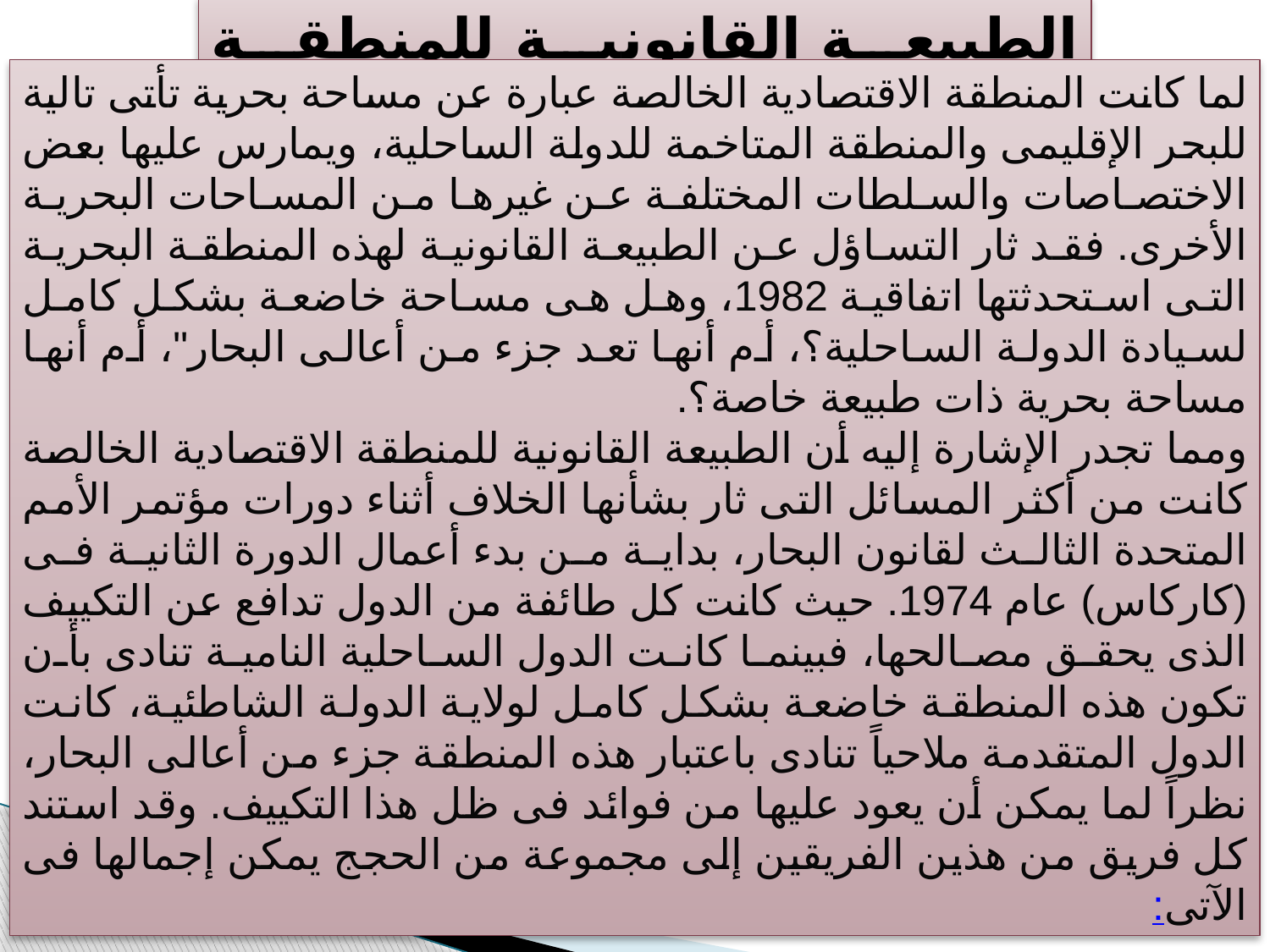

الطبيعة القانونية للمنطقة الاقتصادية الخالصة
لما كانت المنطقة الاقتصادية الخالصة عبارة عن مساحة بحرية تأتى تالية للبحر الإقليمى والمنطقة المتاخمة للدولة الساحلية، ويمارس عليها بعض الاختصاصات والسلطات المختلفة عن غيرها من المساحات البحرية الأخرى. فقد ثار التساؤل عن الطبيعة القانونية لهذه المنطقة البحرية التى استحدثتها اتفاقية 1982، وهل هى مساحة خاضعة بشكل كامل لسيادة الدولة الساحلية؟، أم أنها تعد جزء من أعالى البحار"، أم أنها مساحة بحرية ذات طبيعة خاصة؟.
ومما تجدر الإشارة إليه أن الطبيعة القانونية للمنطقة الاقتصادية الخالصة كانت من أكثر المسائل التى ثار بشأنها الخلاف أثناء دورات مؤتمر الأمم المتحدة الثالث لقانون البحار، بداية من بدء أعمال الدورة الثانية فى (كاركاس) عام 1974. حيث كانت كل طائفة من الدول تدافع عن التكييف الذى يحقق مصالحها، فبينما كانت الدول الساحلية النامية تنادى بأن تكون هذه المنطقة خاضعة بشكل كامل لولاية الدولة الشاطئية، كانت الدول المتقدمة ملاحياً تنادى باعتبار هذه المنطقة جزء من أعالى البحار، نظراً لما يمكن أن يعود عليها من فوائد فى ظل هذا التكييف. وقد استند كل فريق من هذين الفريقين إلى مجموعة من الحجج يمكن إجمالها فى الآتى: